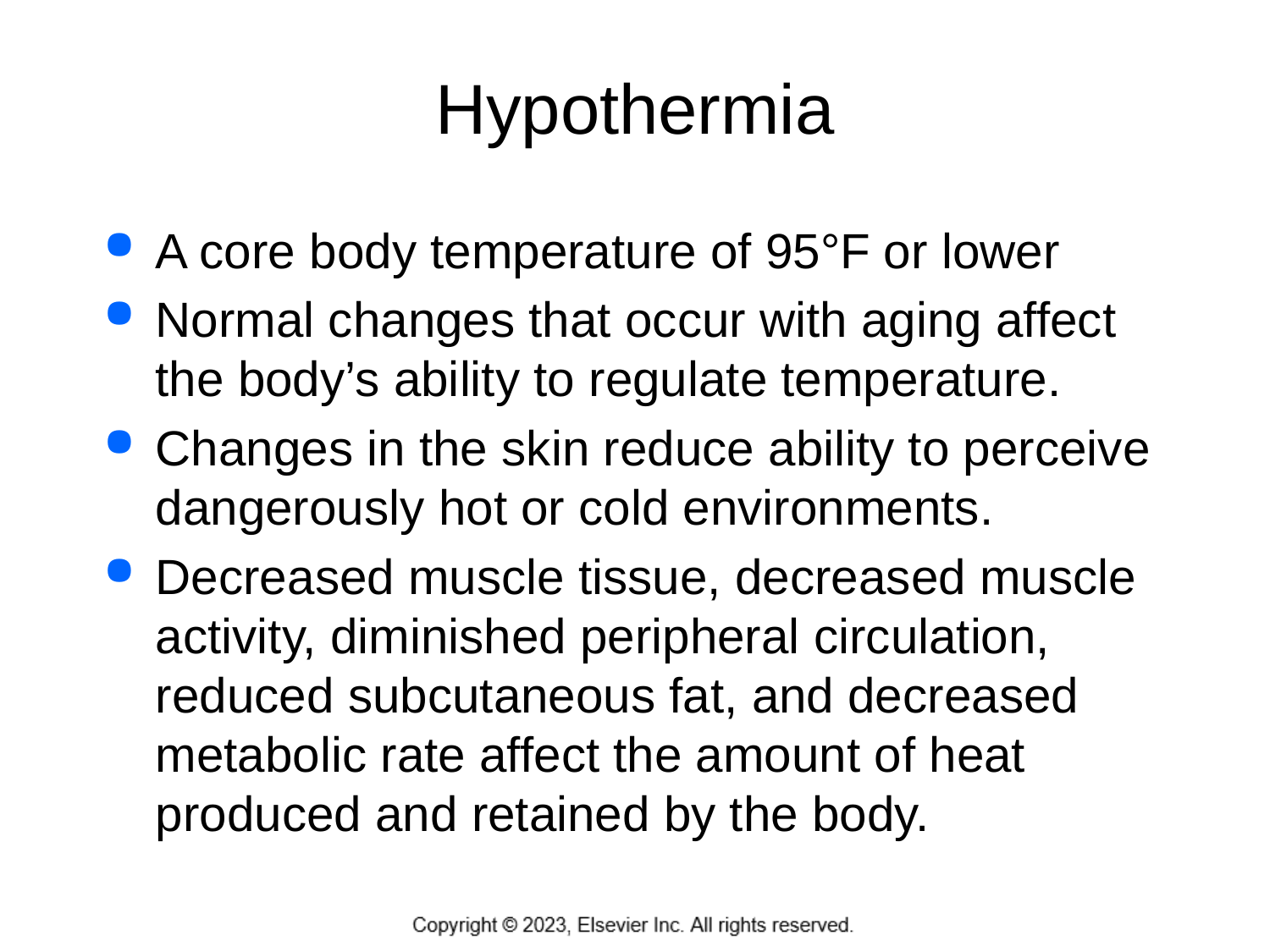

# Hypothermia
A core body temperature of 95°F or lower
Normal changes that occur with aging affect the body’s ability to regulate temperature.
Changes in the skin reduce ability to perceive dangerously hot or cold environments.
Decreased muscle tissue, decreased muscle activity, diminished peripheral circulation, reduced subcutaneous fat, and decreased metabolic rate affect the amount of heat produced and retained by the body.